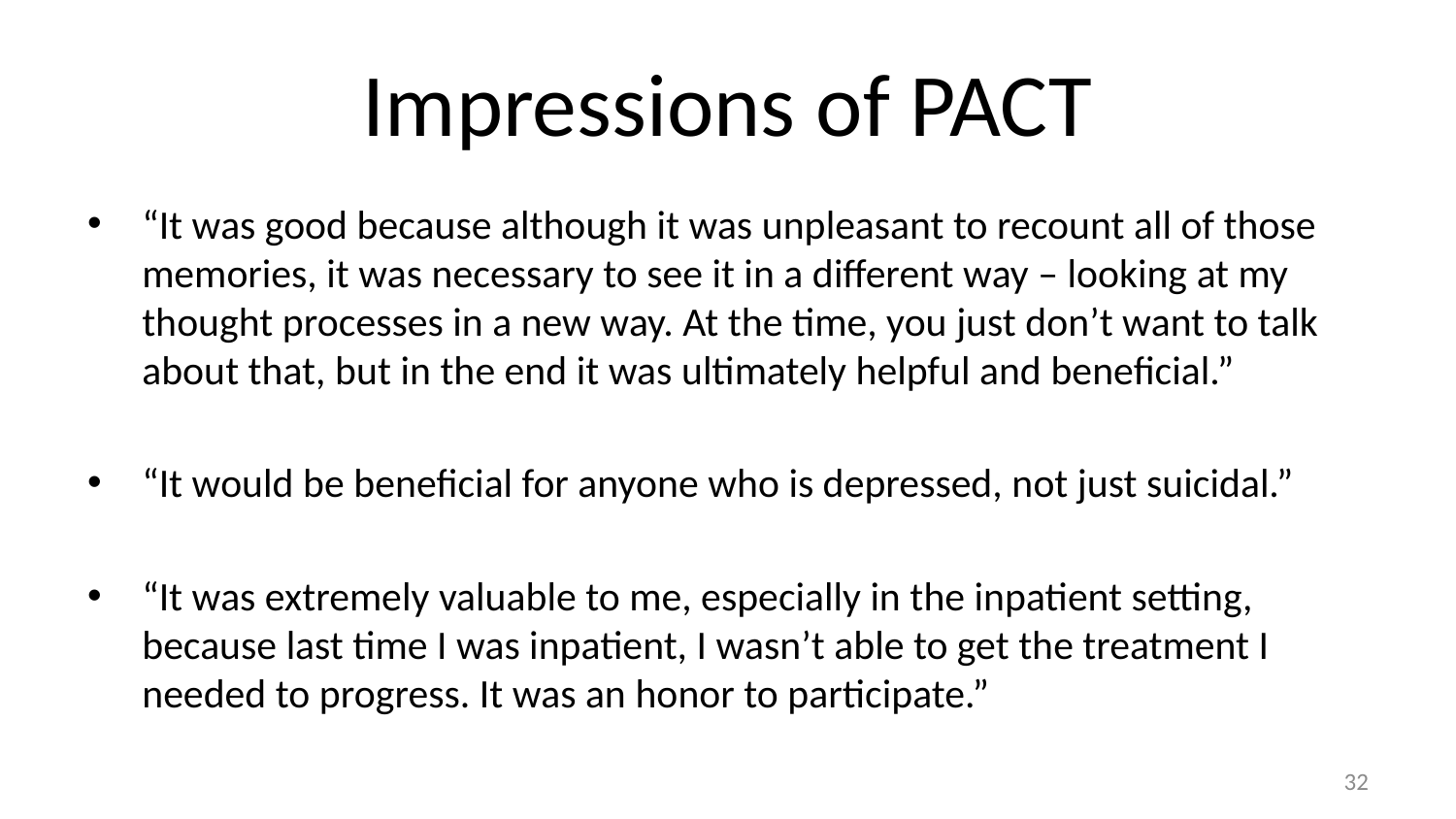

# Impressions of PACT
“It was good because although it was unpleasant to recount all of those memories, it was necessary to see it in a different way – looking at my thought processes in a new way. At the time, you just don’t want to talk about that, but in the end it was ultimately helpful and beneficial.”

“It would be beneficial for anyone who is depressed, not just suicidal.”

“It was extremely valuable to me, especially in the inpatient setting, because last time I was inpatient, I wasn’t able to get the treatment I needed to progress. It was an honor to participate.”

32